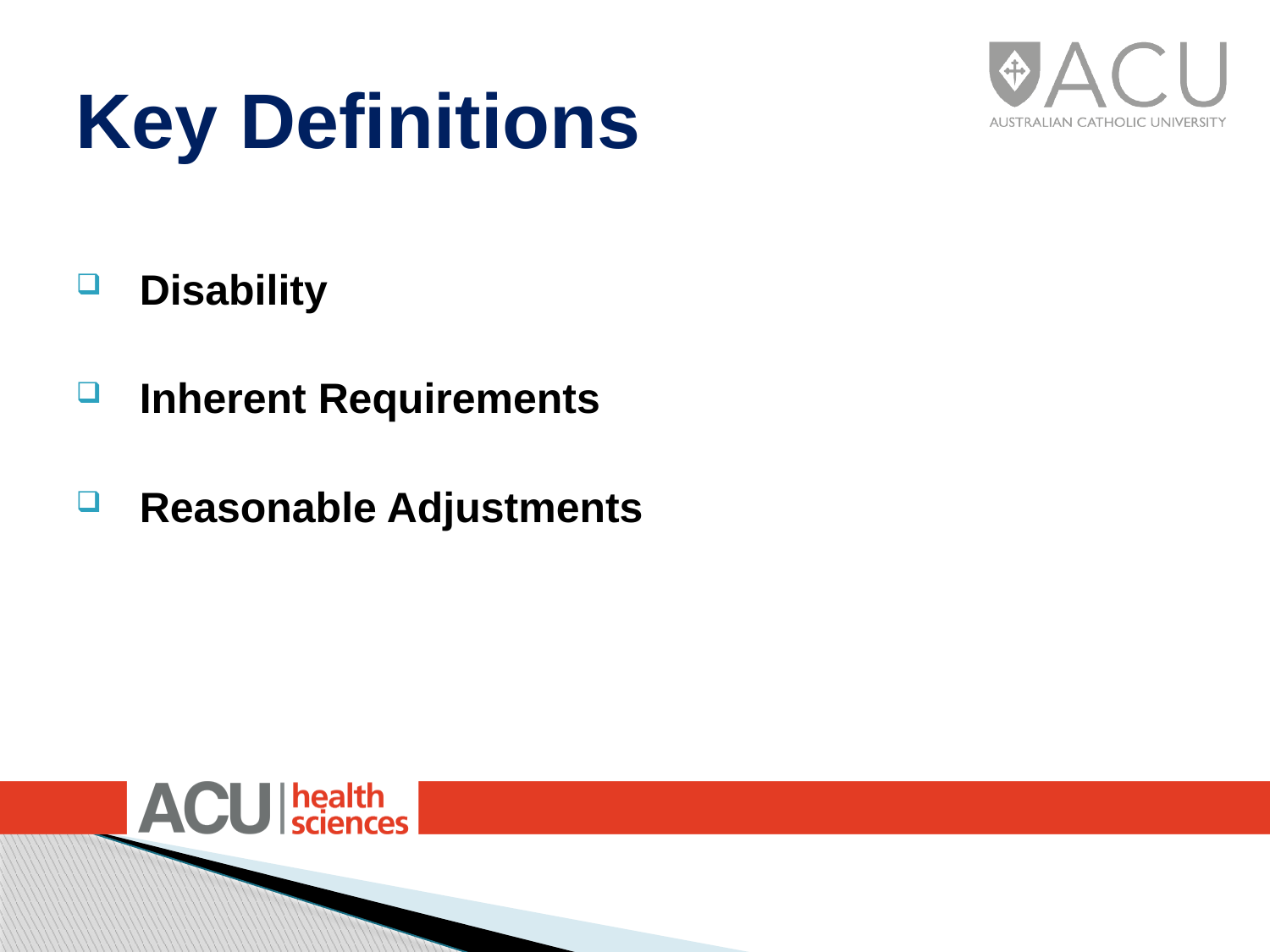

# Key Definitions
Disability
Inherent Requirements
Reasonable Adjustments